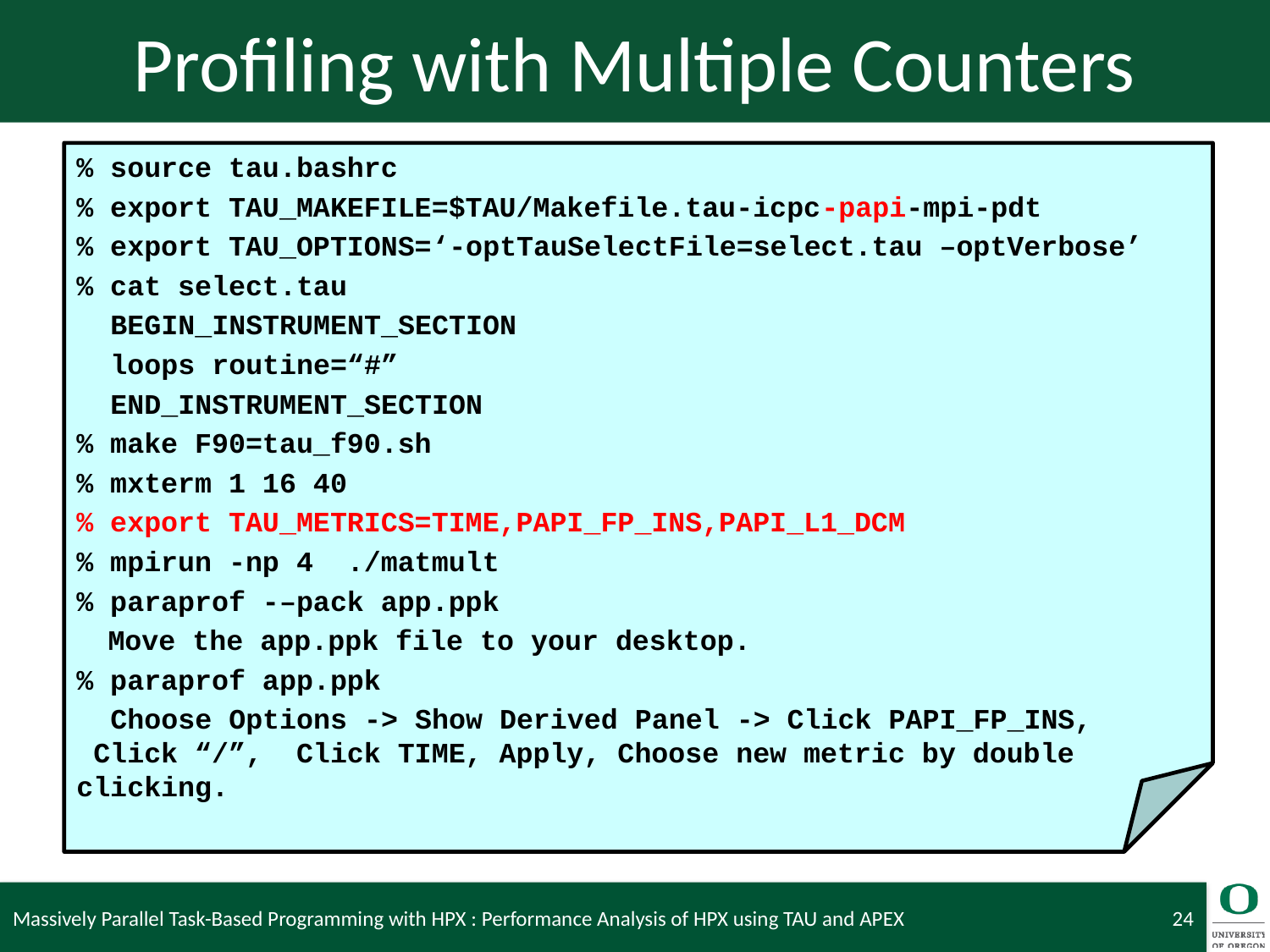

# Profiling with Multiple Counters
% source tau.bashrc
% export TAU_MAKEFILE=$TAU/Makefile.tau-icpc-papi-mpi-pdt
% export TAU_OPTIONS=‘-optTauSelectFile=select.tau –optVerbose’
% cat select.tau
  BEGIN_INSTRUMENT_SECTION
  loops routine=“#”
  END_INSTRUMENT_SECTION
% make F90=tau_f90.sh
% mxterm 1 16 40
% export TAU_METRICS=TIME,PAPI_FP_INS,PAPI_L1_DCM
% mpirun -np 4  ./matmult
% paraprof -–pack app.ppk
	Move the app.ppk file to your desktop.
% paraprof app.ppk
  Choose Options -> Show Derived Panel -> Click PAPI_FP_INS,
 Click “/”,  Click TIME, Apply, Choose new metric by double clicking.

Massively Parallel Task-Based Programming with HPX : Performance Analysis of HPX using TAU and APEX
24